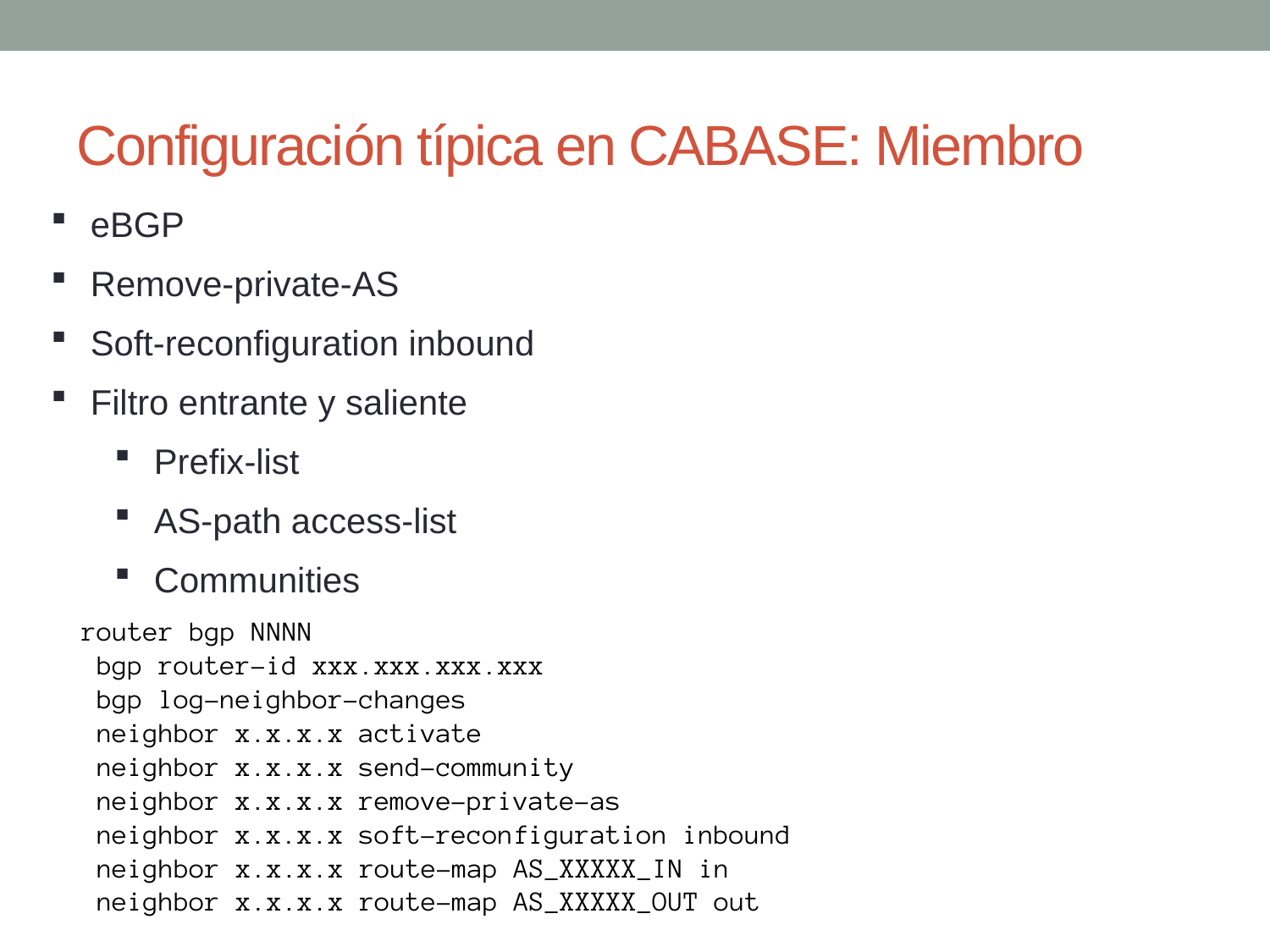

# Configuración típica en CABASE: Miembro
eBGP
Remove-private-AS
Soft-reconfiguration inbound
Filtro entrante y saliente
Prefix-list
AS-path access-list
Communities
router bgp NNNN
 bgp router-id xxx.xxx.xxx.xxx
 bgp log-neighbor-changes
 neighbor x.x.x.x activate
 neighbor x.x.x.x send-community
 neighbor x.x.x.x remove-private-as
 neighbor x.x.x.x soft-reconfiguration inbound
 neighbor x.x.x.x route-map AS_XXXXX_IN in
 neighbor x.x.x.x route-map AS_XXXXX_OUT out
43